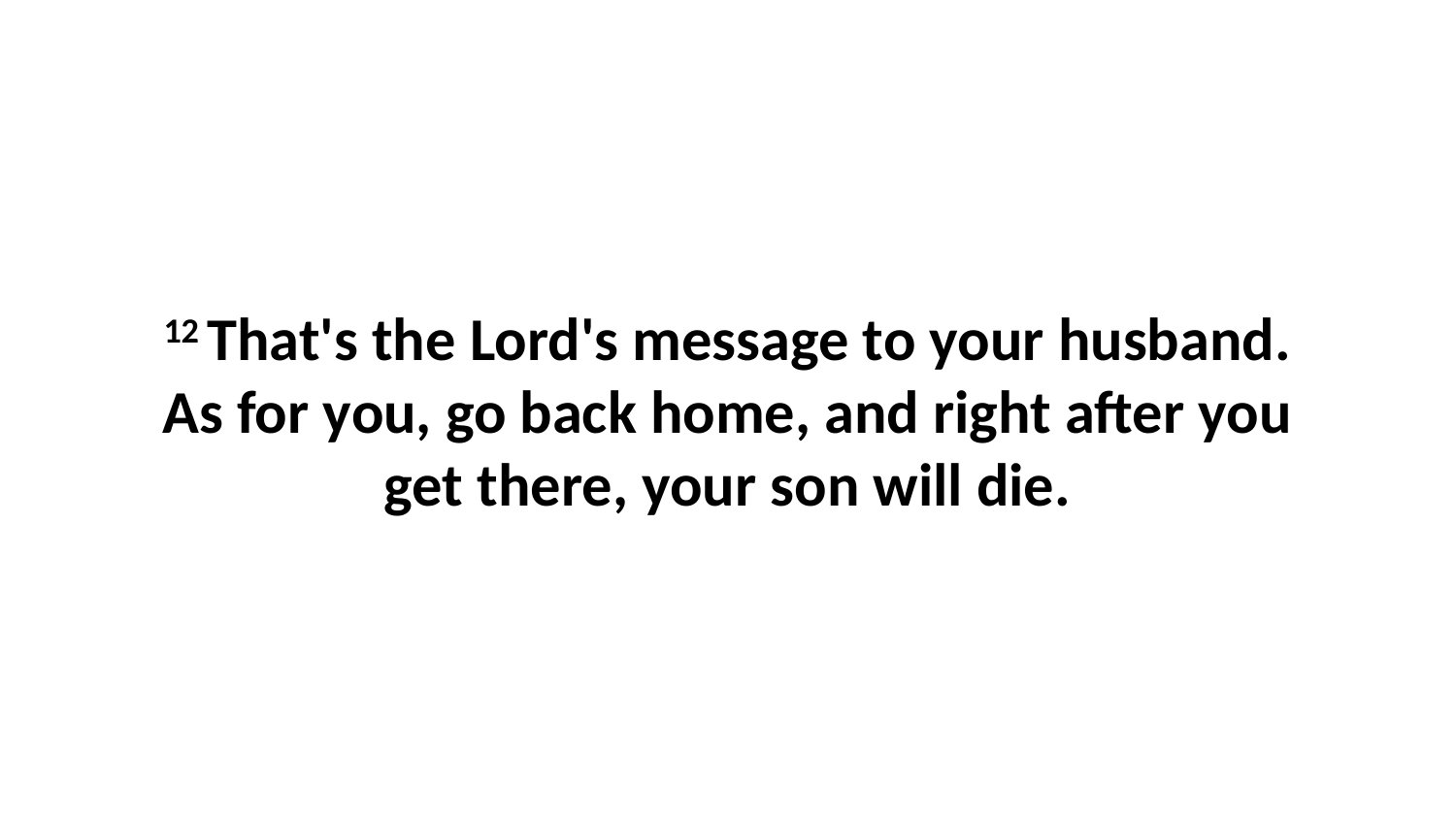

12 That's the Lord's message to your husband. As for you, go back home, and right after you get there, your son will die.